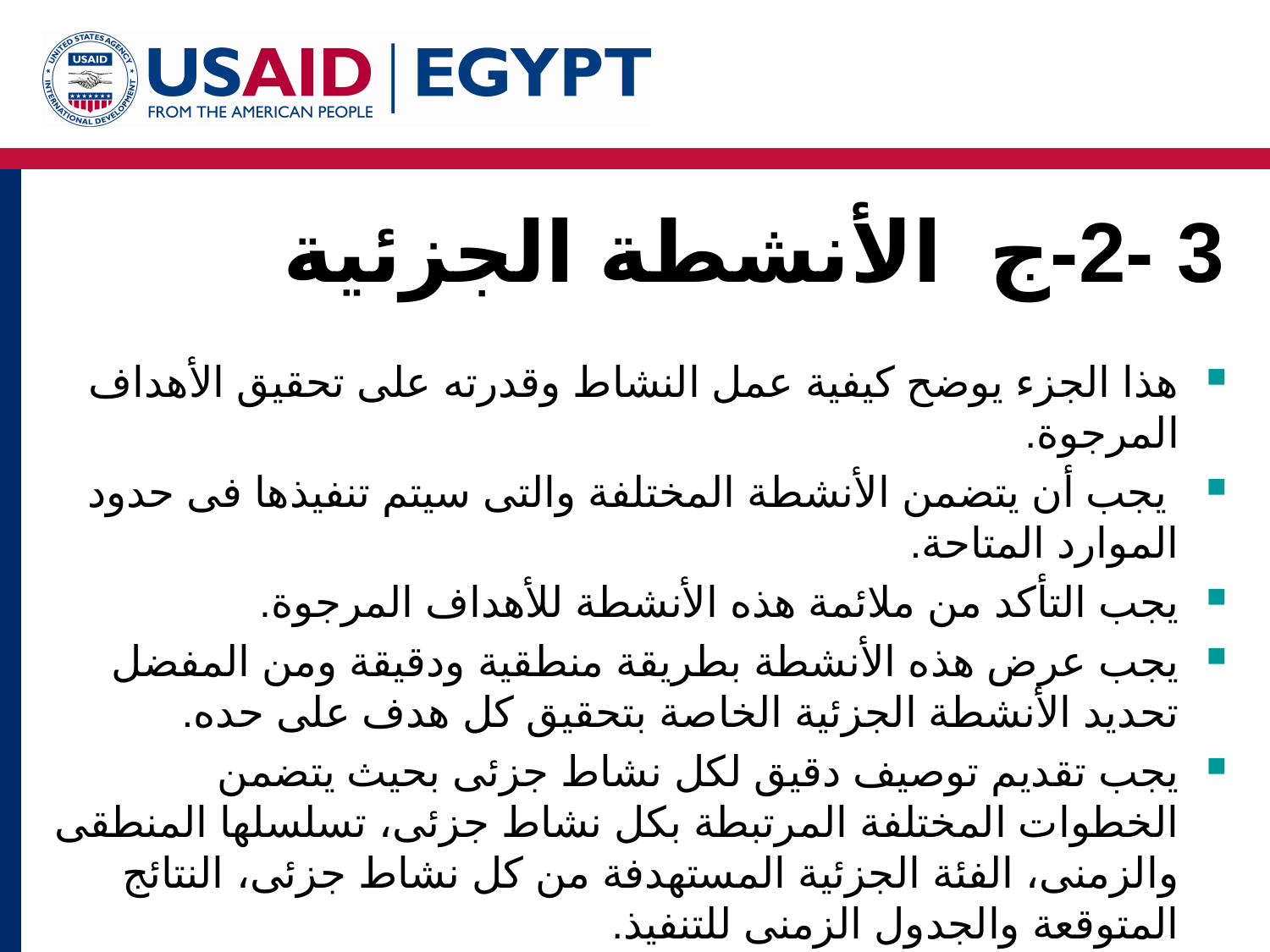

3 -2-ج  الأنشطة الجزئية
هذا الجزء يوضح كيفية عمل النشاط وقدرته على تحقيق الأهداف المرجوة.
 يجب أن يتضمن الأنشطة المختلفة والتى سيتم تنفيذها فى حدود الموارد المتاحة.
يجب التأكد من ملائمة هذه الأنشطة للأهداف المرجوة.
يجب عرض هذه الأنشطة بطريقة منطقية ودقيقة ومن المفضل تحديد الأنشطة الجزئية الخاصة بتحقيق كل هدف على حده.
يجب تقديم توصيف دقيق لكل نشاط جزئى بحيث يتضمن الخطوات المختلفة المرتبطة بكل نشاط جزئى، تسلسلها المنطقى والزمنى، الفئة الجزئية المستهدفة من كل نشاط جزئى، النتائج المتوقعة والجدول الزمنى للتنفيذ.
وضح بدقة كيف سيتم متابعة وقياس مدى نجاح هذه الأنشطة الجزئية.